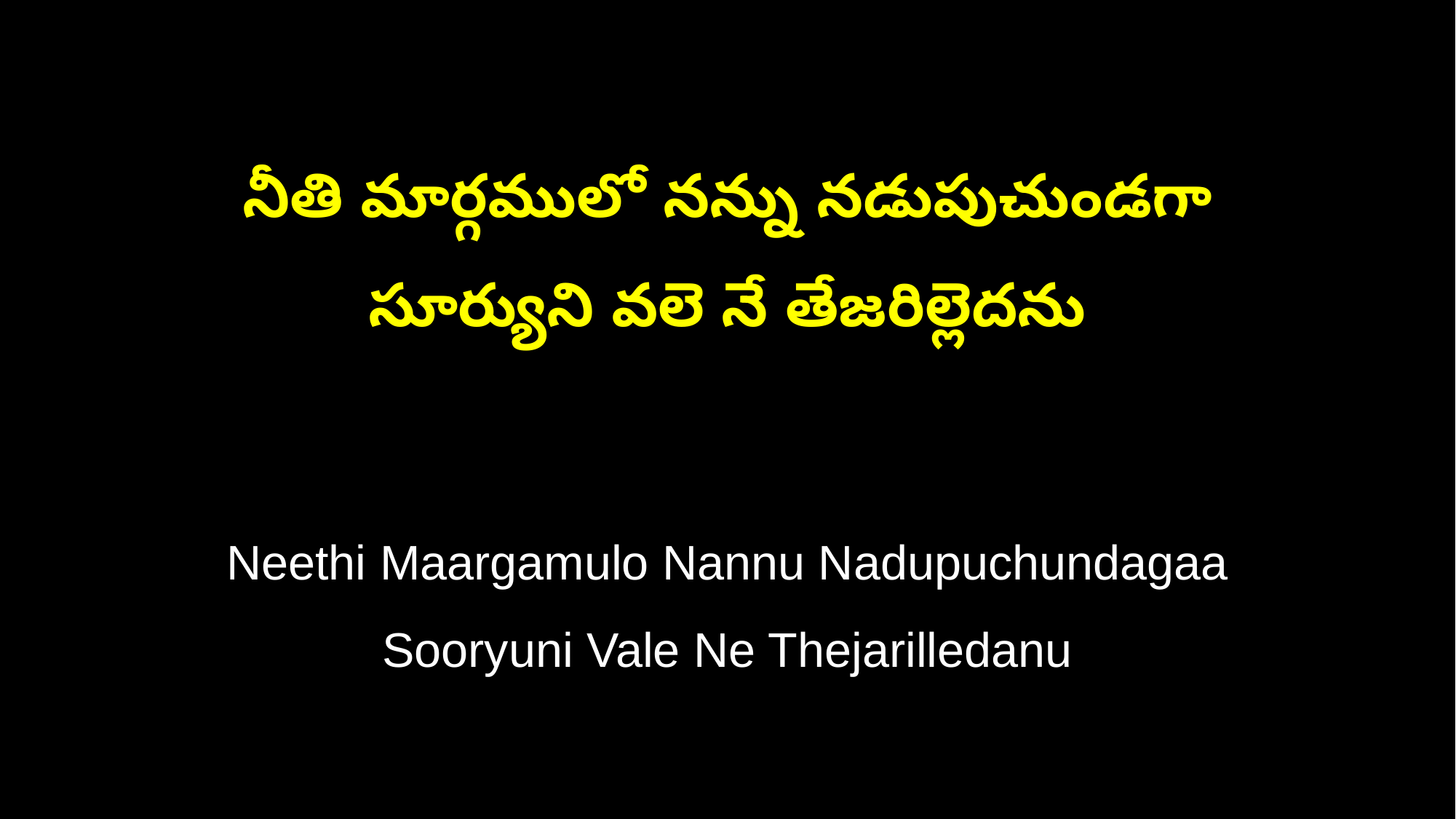

నీతి మార్గములో నన్ను నడుపుచుండగా
సూర్యుని వలె నే తేజరిల్లెదను
Neethi Maargamulo Nannu Nadupuchundagaa
Sooryuni Vale Ne Thejarilledanu